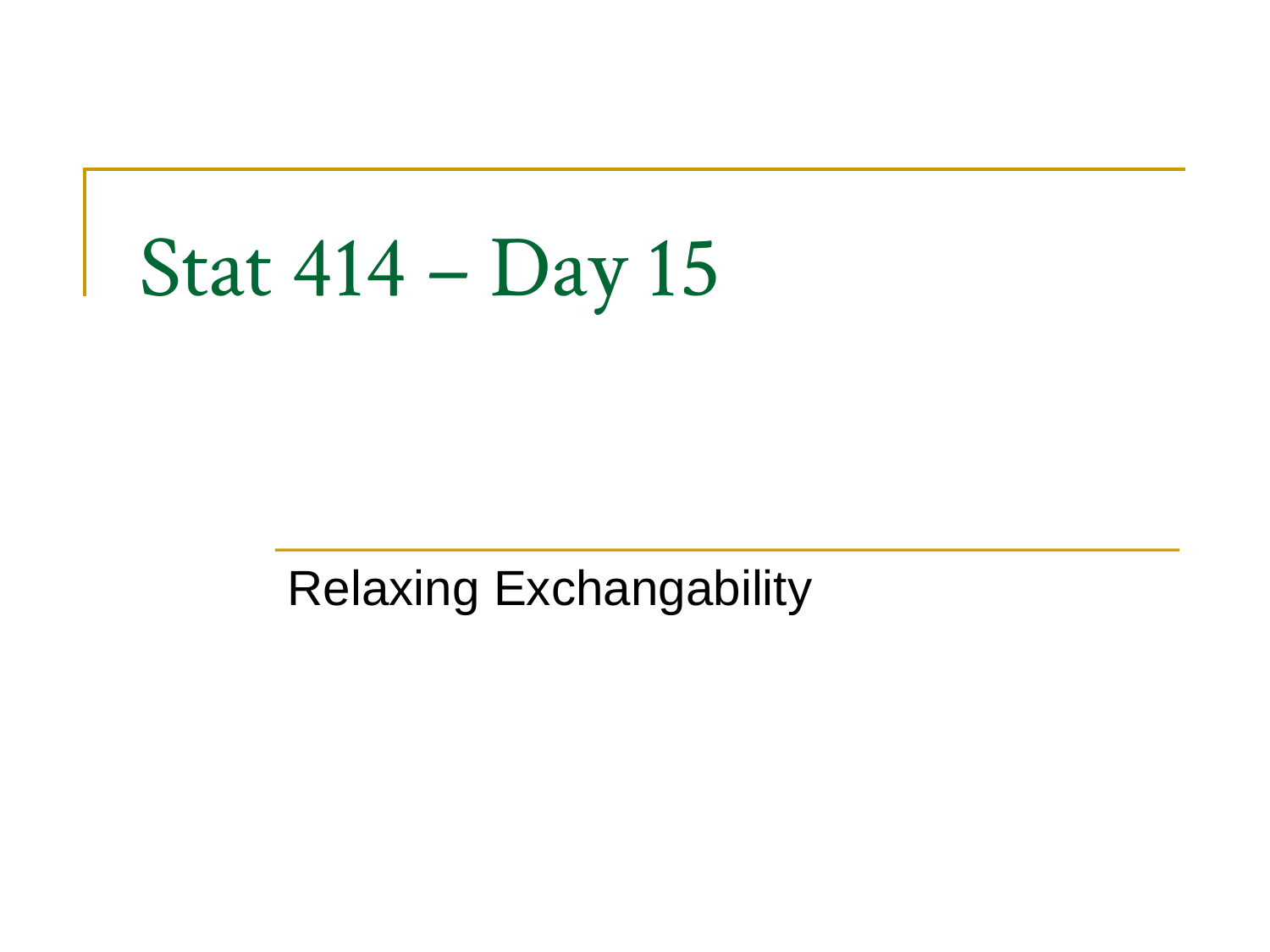

# Stat 414 – Day 15
Relaxing Exchangability